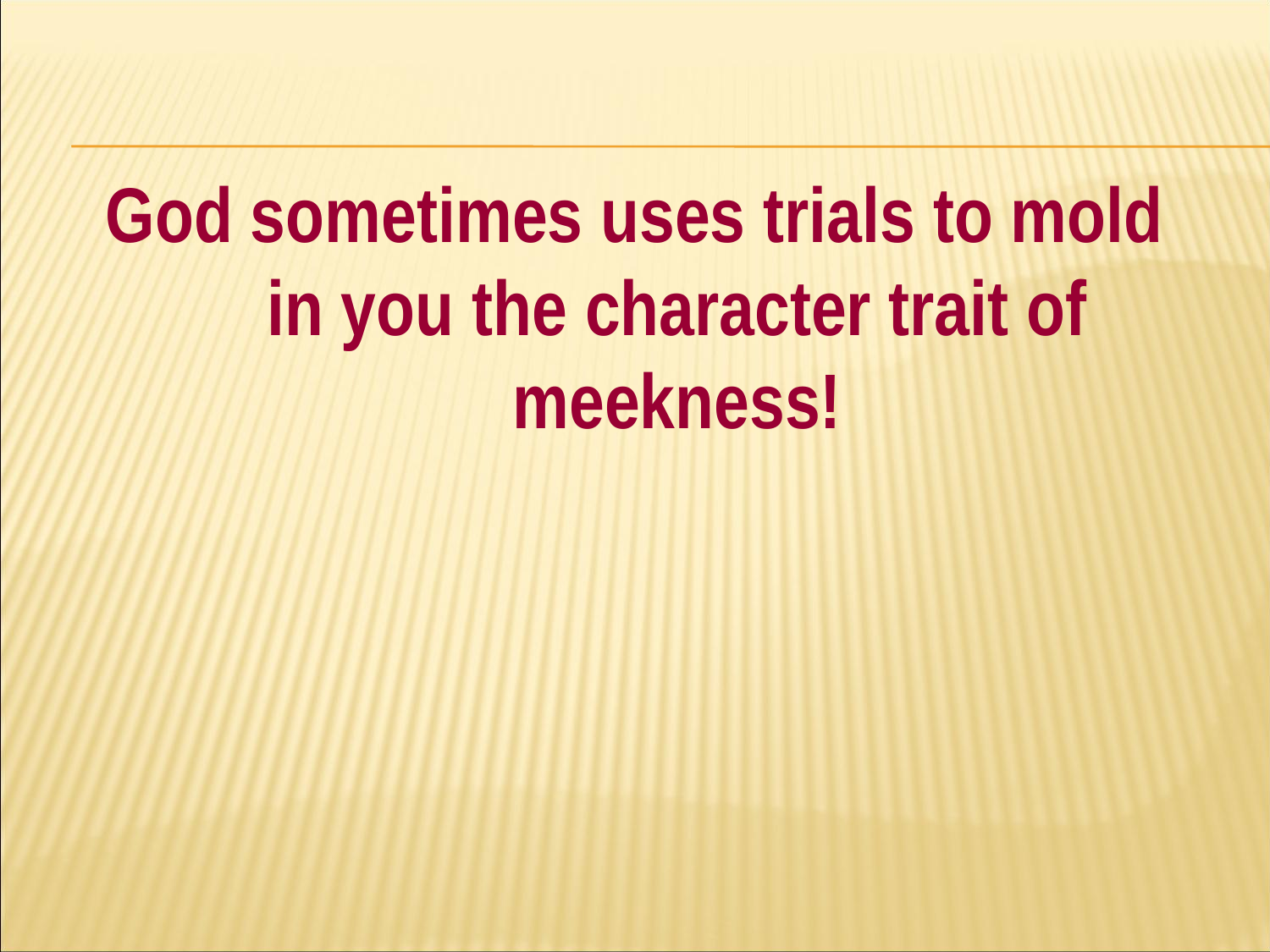

#
God sometimes uses trials to mold in you the character trait of meekness!